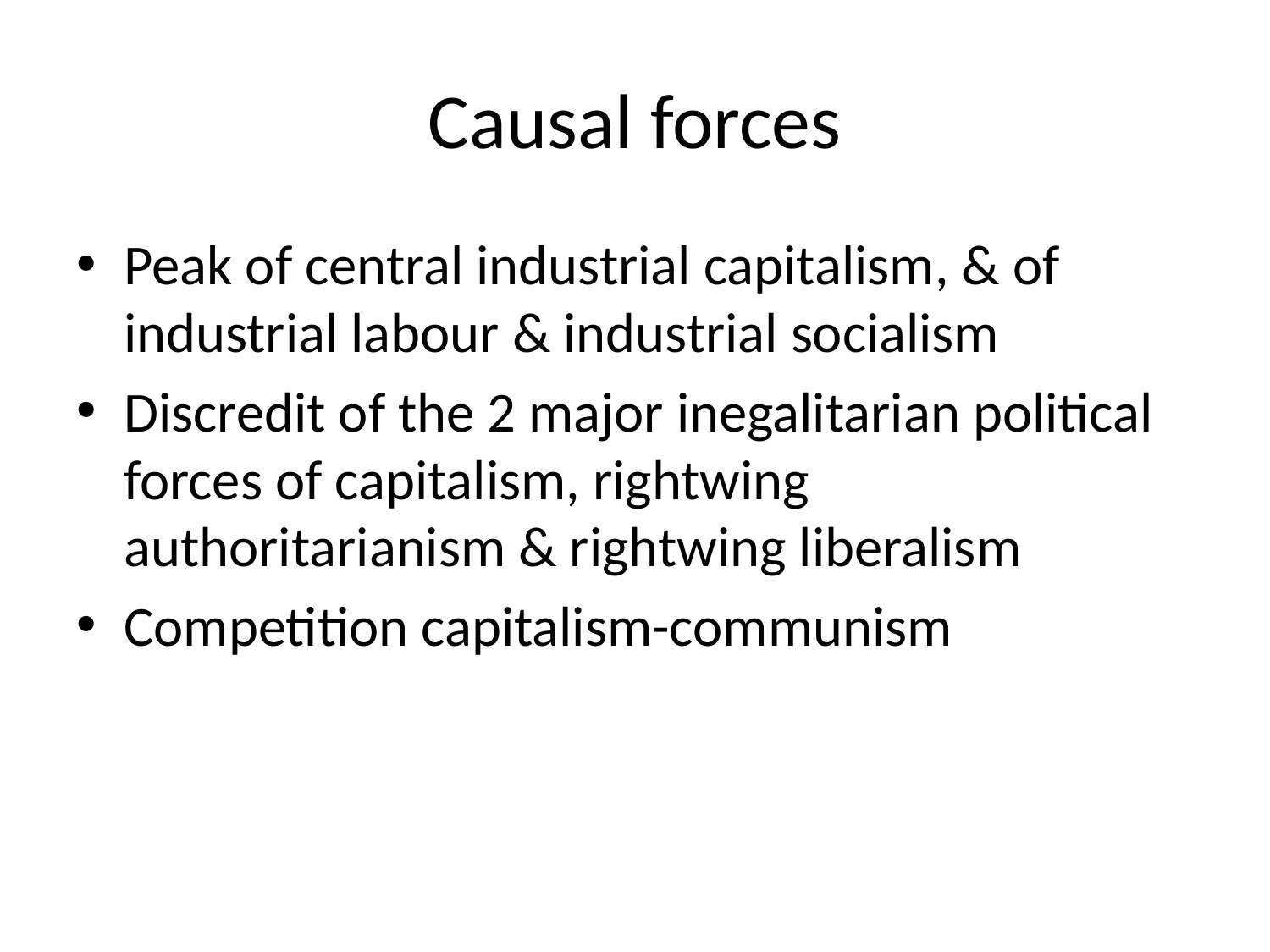

# Causal forces
Peak of central industrial capitalism, & of industrial labour & industrial socialism
Discredit of the 2 major inegalitarian political forces of capitalism, rightwing authoritarianism & rightwing liberalism
Competition capitalism-communism